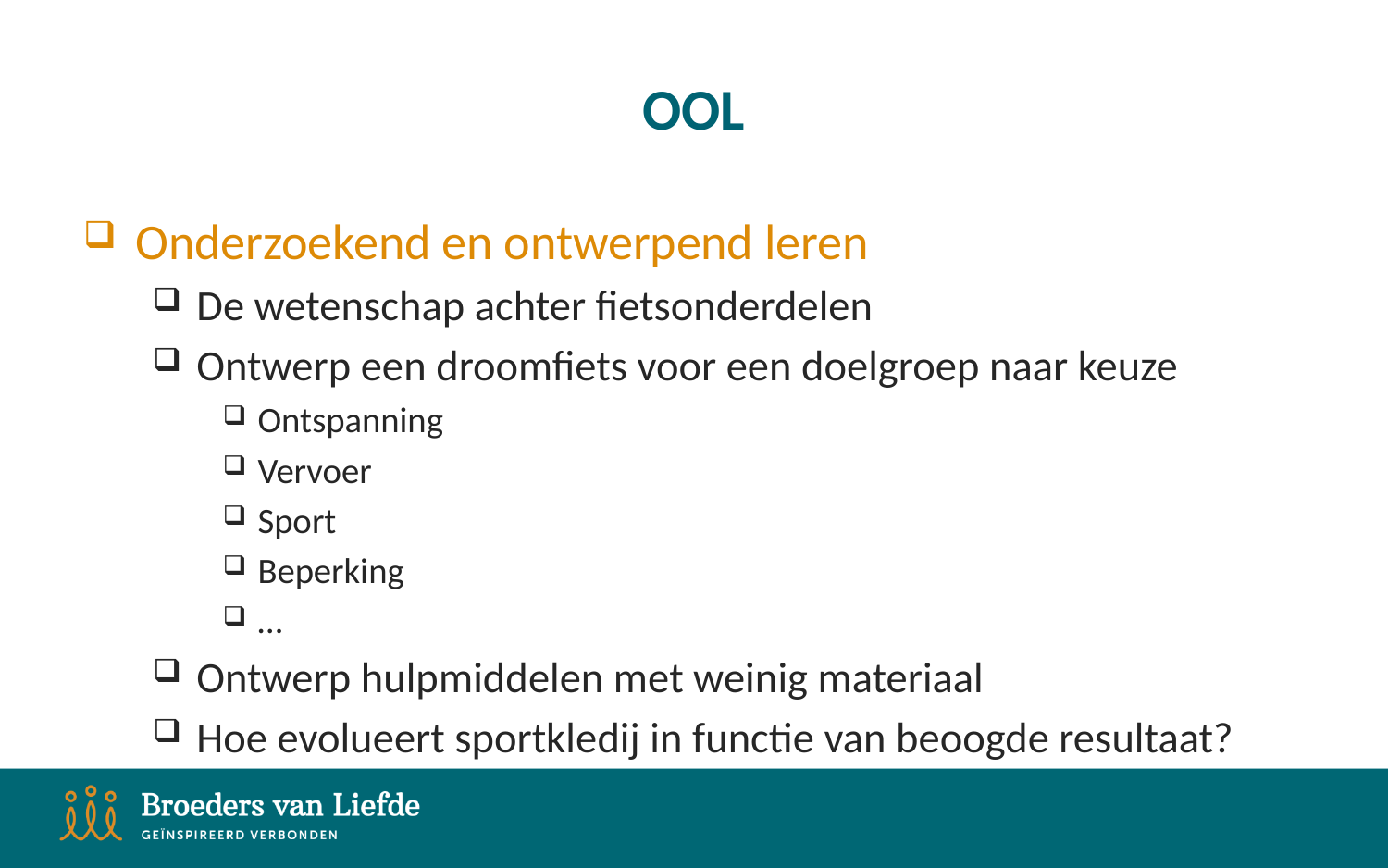

# OOL
Onderzoekend en ontwerpend leren
De wetenschap achter fietsonderdelen
Ontwerp een droomfiets voor een doelgroep naar keuze
Ontspanning
Vervoer
Sport
Beperking
…
Ontwerp hulpmiddelen met weinig materiaal
Hoe evolueert sportkledij in functie van beoogde resultaat?